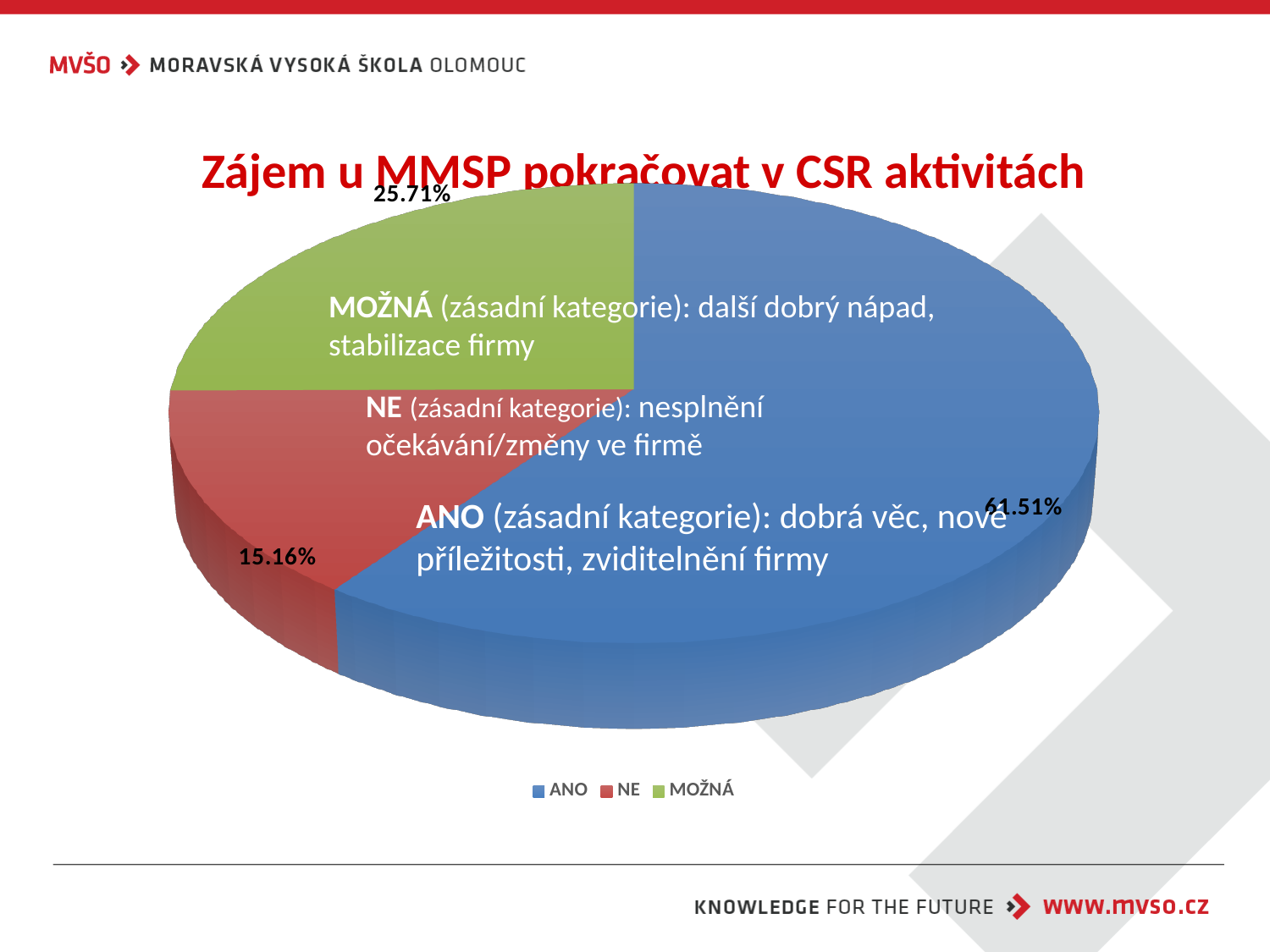

# Zájem u MMSP pokračovat v CSR aktivitách

[unsupported chart]

[unsupported chart]

[unsupported chart]

MOŽNÁ (zásadní kategorie): další dobrý nápad, stabilizace firmy
NE (zásadní kategorie): nesplnění očekávání/změny ve firmě
ANO (zásadní kategorie): dobrá věc, nové příležitosti, zviditelnění firmy